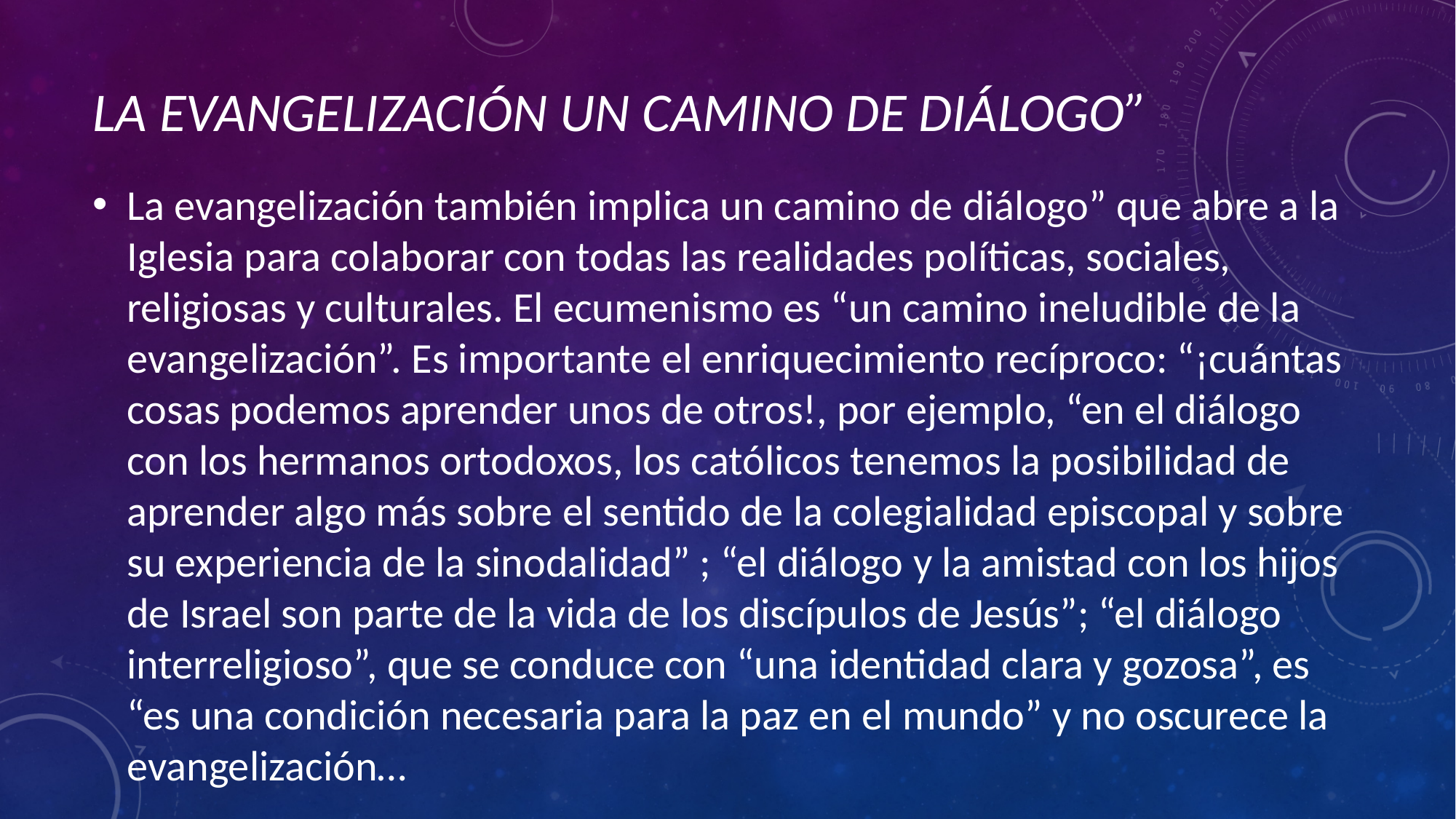

# La evangelización un camino de diálogo”
La evangelización también implica un camino de diálogo” que abre a la Iglesia para colaborar con todas las realidades políticas, sociales, religiosas y culturales. El ecumenismo es “un camino ineludible de la evangelización”. Es importante el enriquecimiento recíproco: “¡cuántas cosas podemos aprender unos de otros!, por ejemplo, “en el diálogo con los hermanos ortodoxos, los católicos tenemos la posibilidad de aprender algo más sobre el sentido de la colegialidad episcopal y sobre su experiencia de la sinodalidad” ; “el diálogo y la amistad con los hijos de Israel son parte de la vida de los discípulos de Jesús”; “el diálogo interreligioso”, que se conduce con “una identidad clara y gozosa”, es “es una condición necesaria para la paz en el mundo” y no oscurece la evangelización…